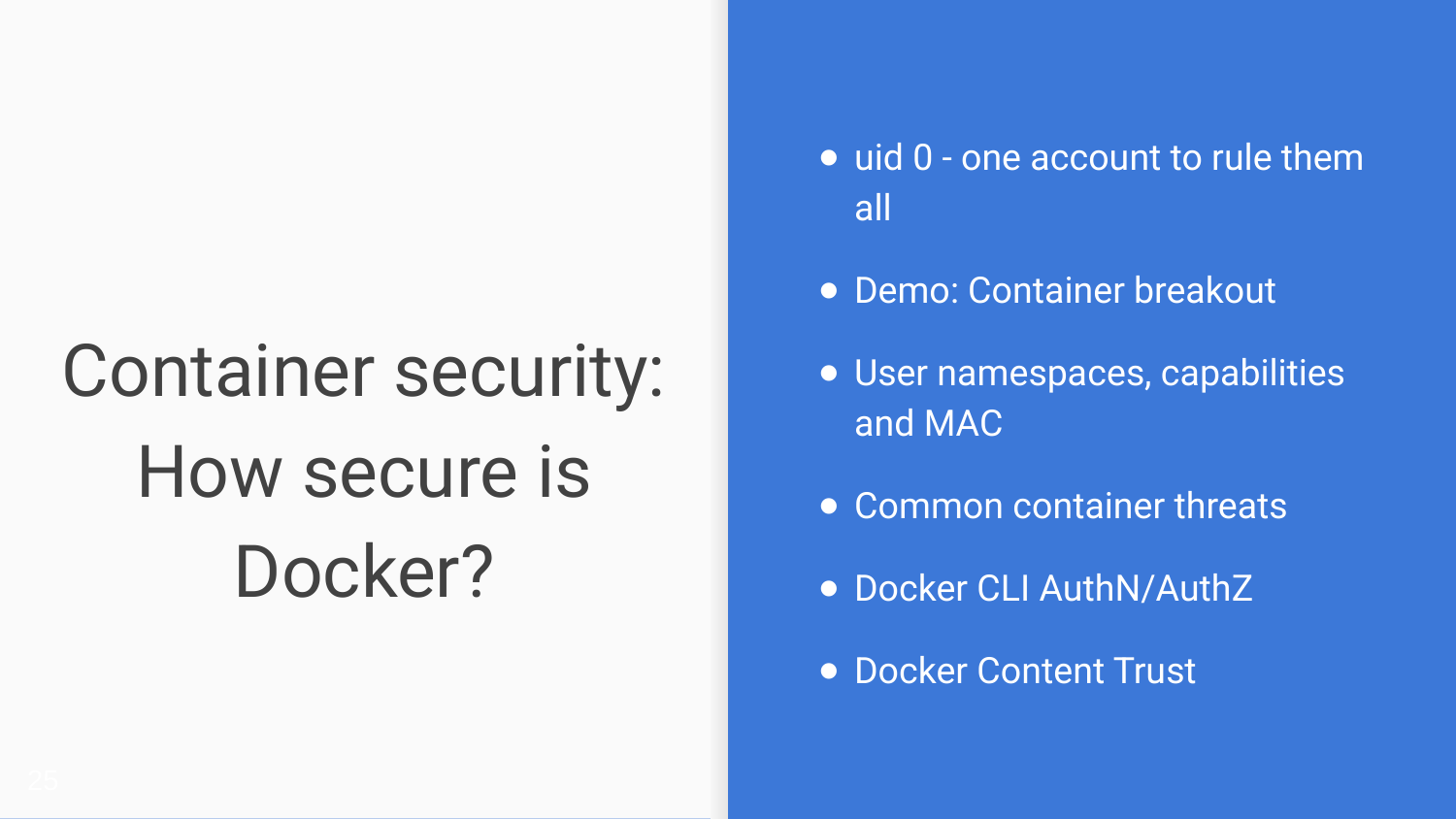

uid 0 - one account to rule them all
Demo: Container breakout
User namespaces, capabilities and MAC
Common container threats
Docker CLI AuthN/AuthZ
Docker Content Trust
# Container security: How secure is Docker?

25